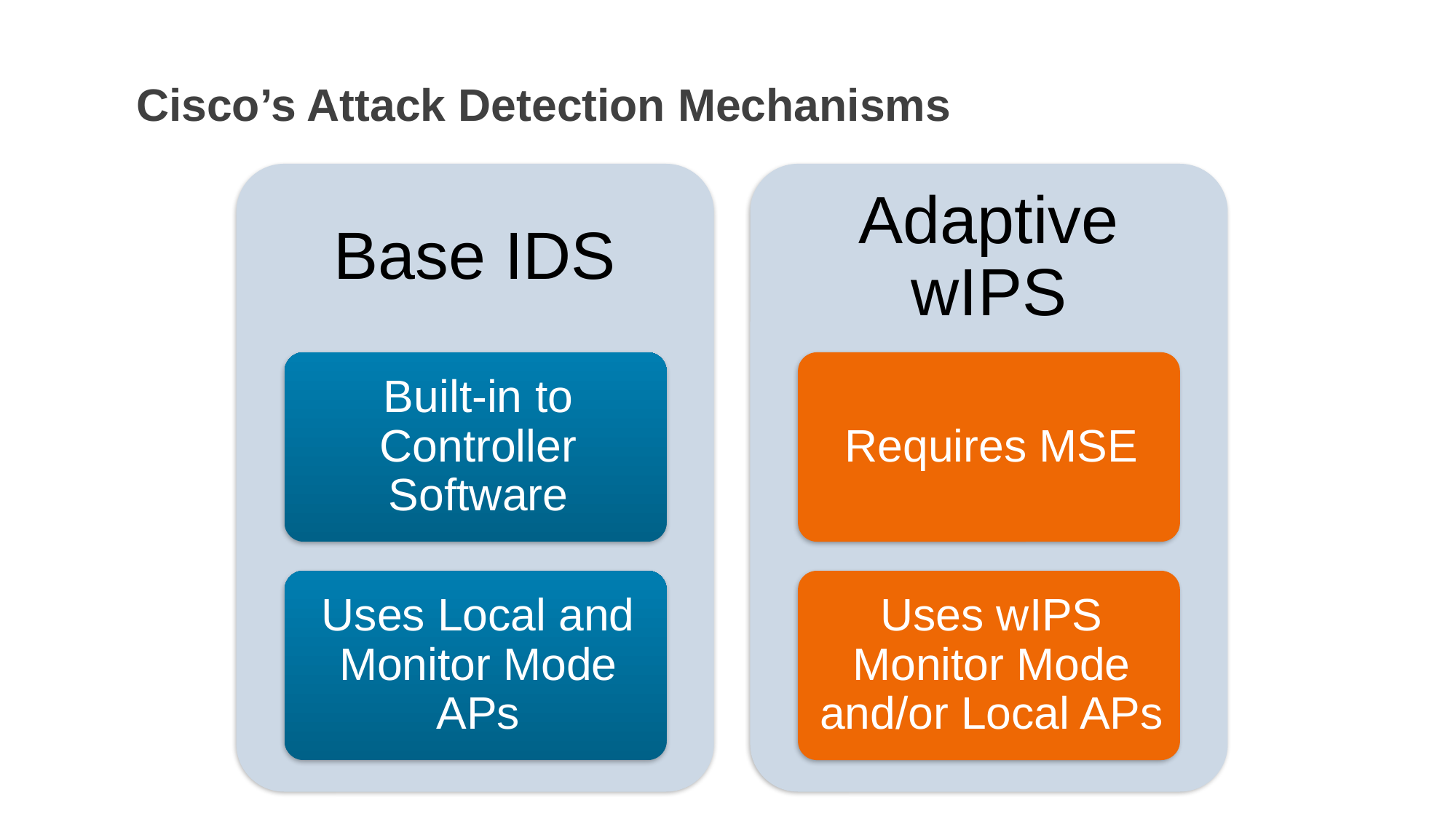

# Cisco’s Attack Detection Mechanisms
Base IDS
Built-in to Controller Software
Uses Local and Monitor Mode APs
Adaptive wIPS
Requires MSE
Uses wIPS Monitor Mode and/or Local APs